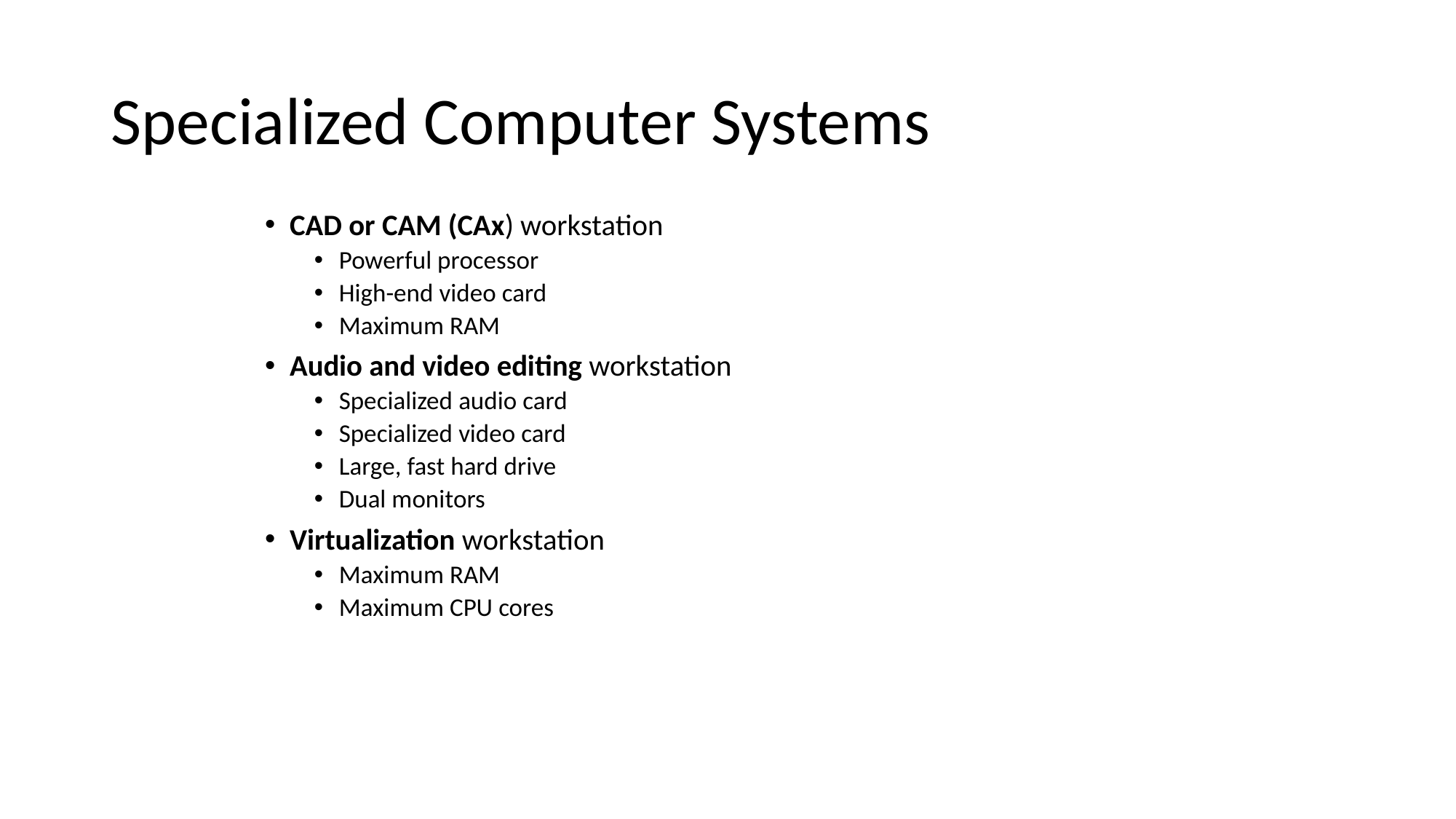

# Specialized Computer Systems
CAD or CAM (CAx) workstation
Powerful processor
High-end video card
Maximum RAM
Audio and video editing workstation
Specialized audio card
Specialized video card
Large, fast hard drive
Dual monitors
Virtualization workstation
Maximum RAM
Maximum CPU cores